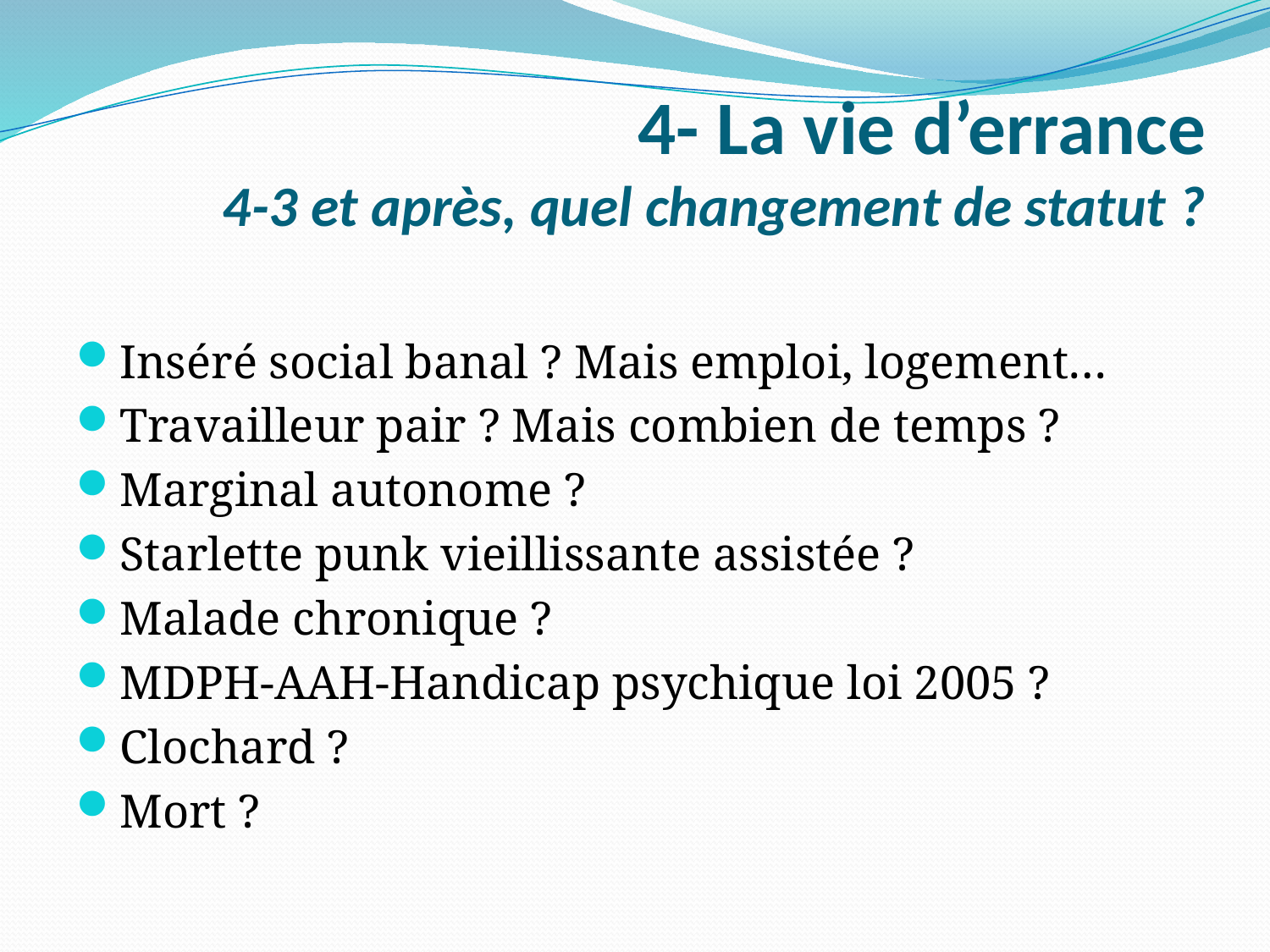

# 4- La vie d’errance 4-3 et après, quel changement de statut ?
Inséré social banal ? Mais emploi, logement…
Travailleur pair ? Mais combien de temps ?
Marginal autonome ?
Starlette punk vieillissante assistée ?
Malade chronique ?
MDPH-AAH-Handicap psychique loi 2005 ?
Clochard ?
Mort ?